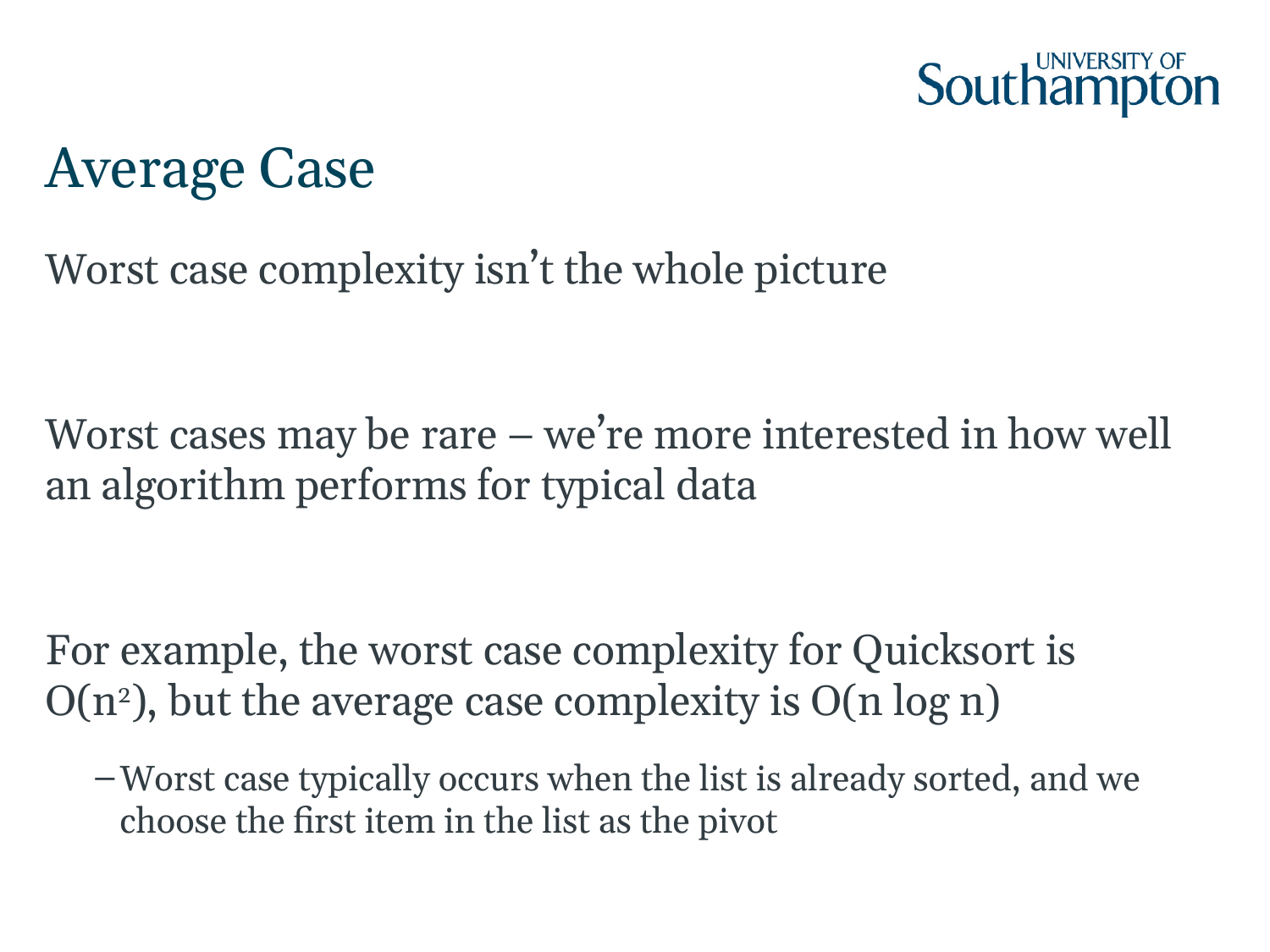

# Average Case
Worst case complexity isn’t the whole picture

Worst cases may be rare – we’re more interested in how well an algorithm performs for typical data

For example, the worst case complexity for Quicksort is
O(n2), but the average case complexity is O(n log n)
Worst case typically occurs when the list is already sorted, and we choose the first item in the list as the pivot